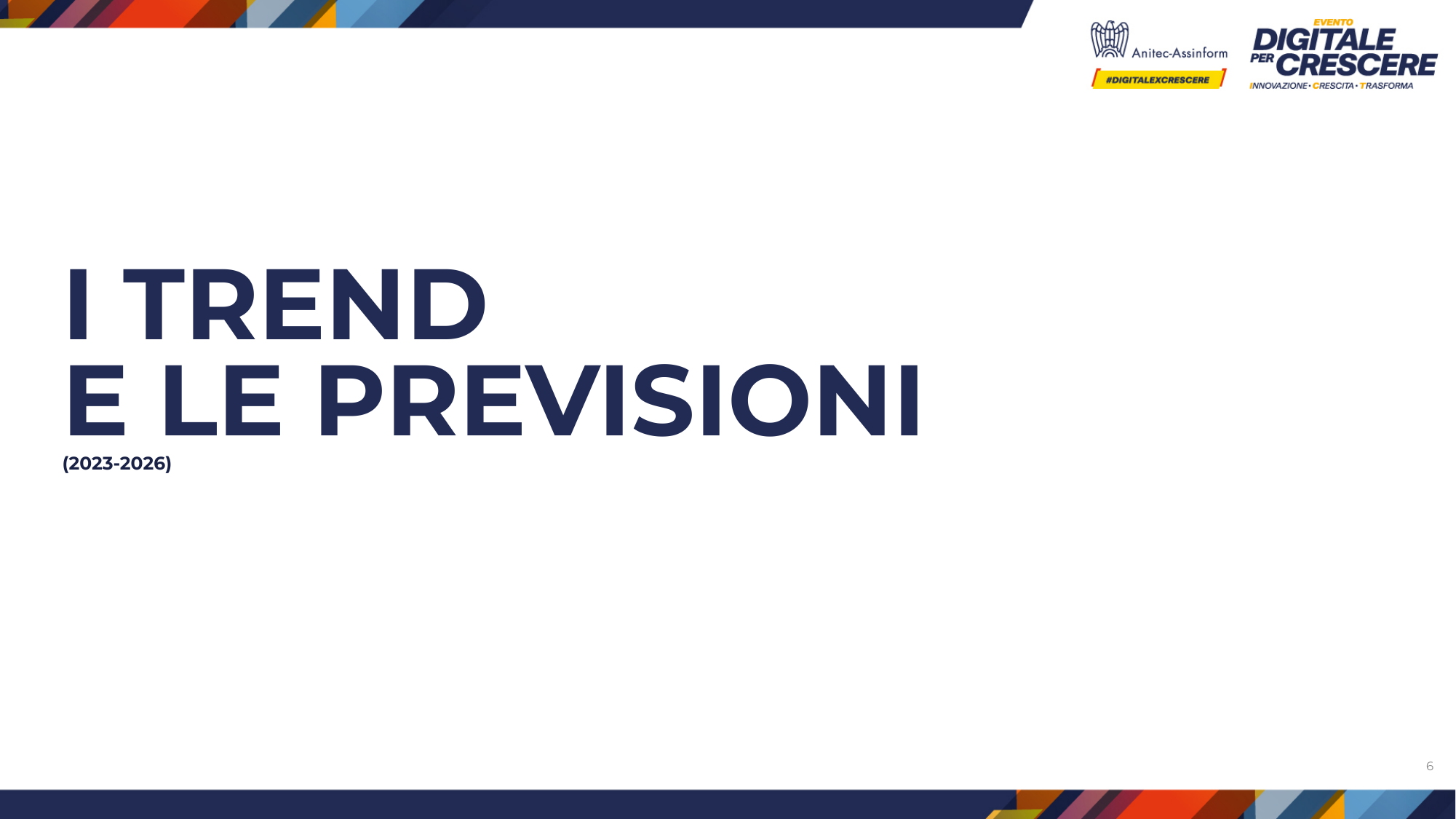

I TREND
E LE PREVISIONI
(2023-2026)
6